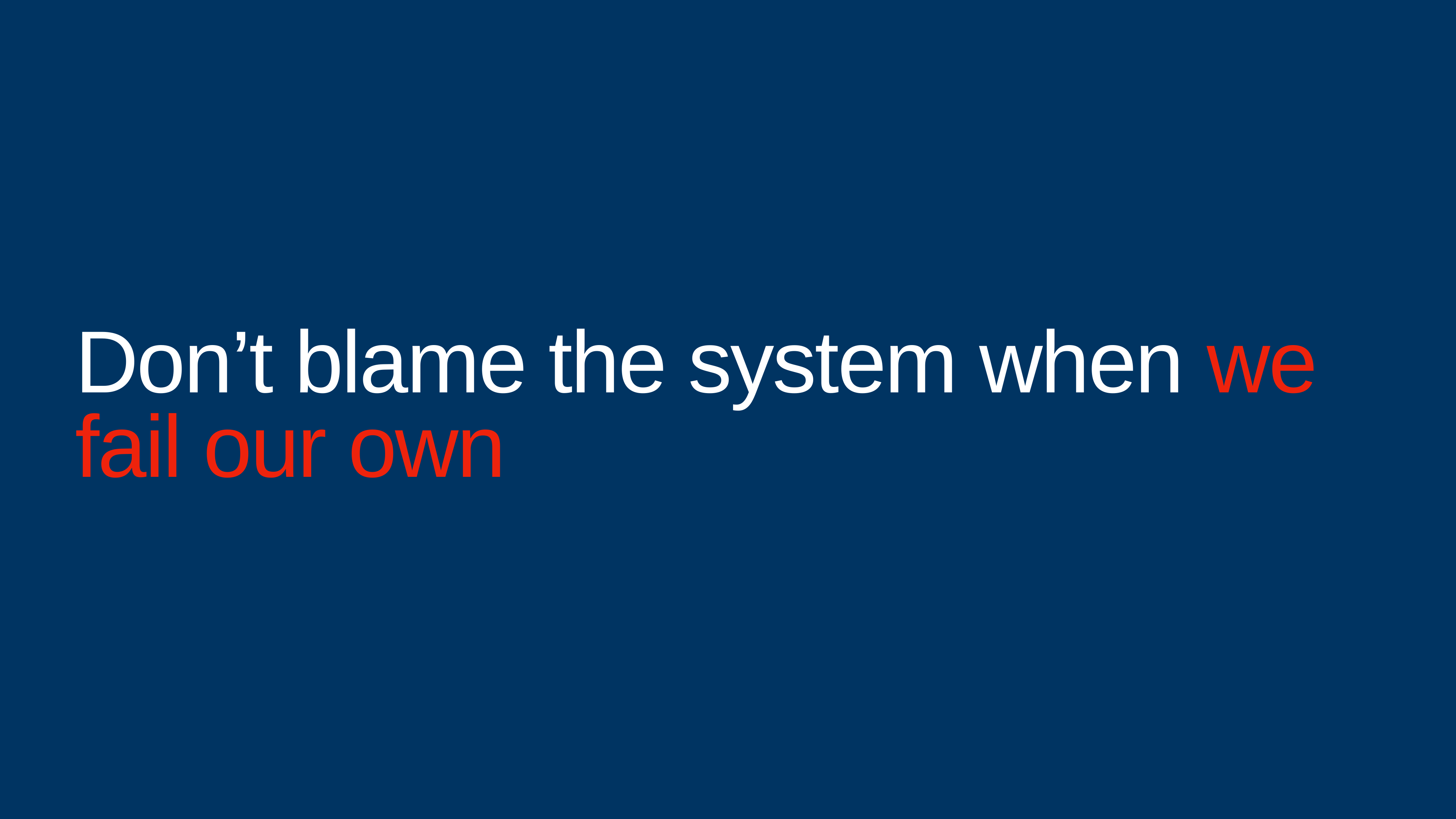

# Don’t blame the system when we fail our own